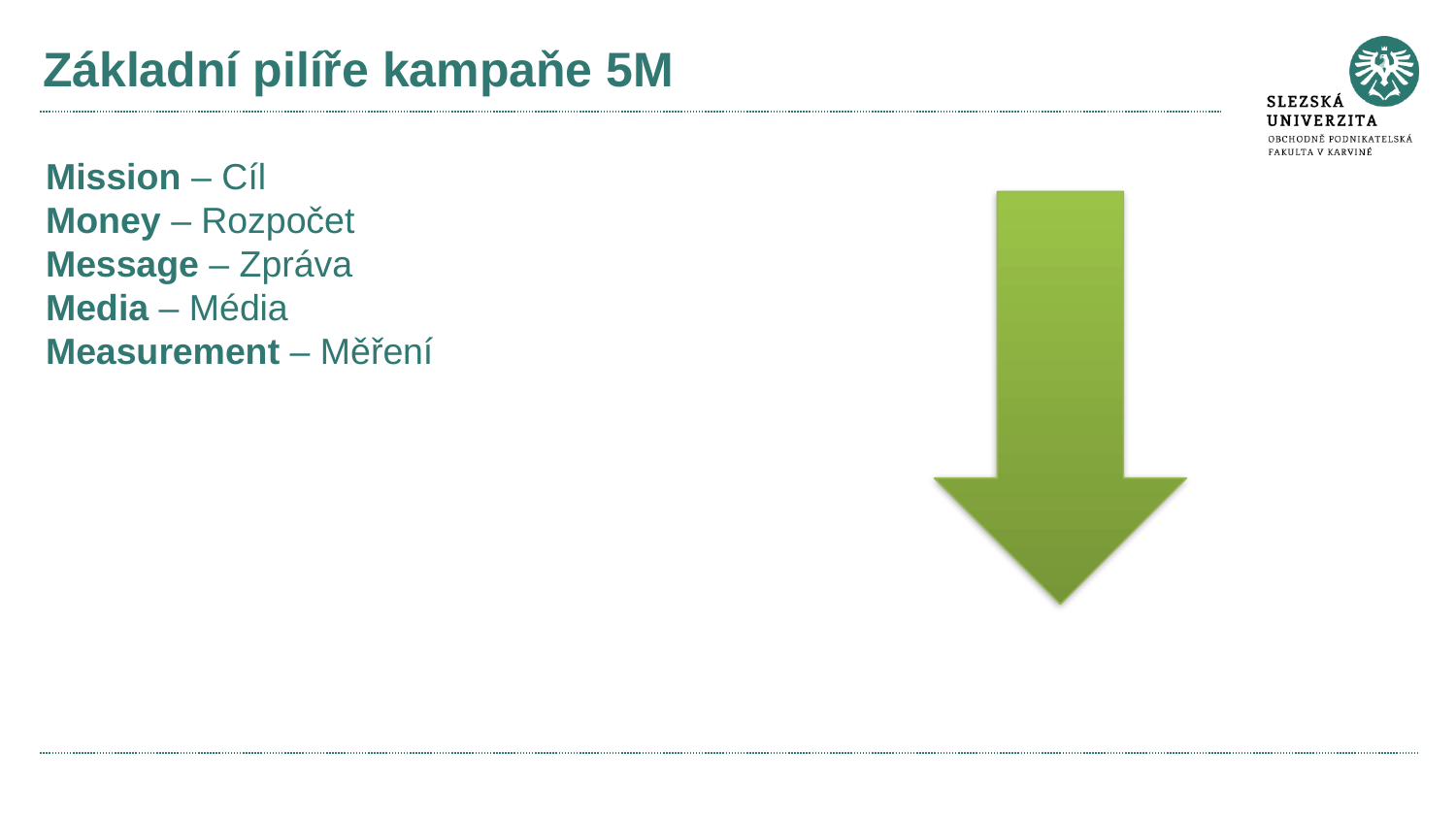

# Základní pilíře kampaňe 5M
Mission – Cíl
Money – Rozpočet
Message – Zpráva
Media – Média
Measurement – Měření